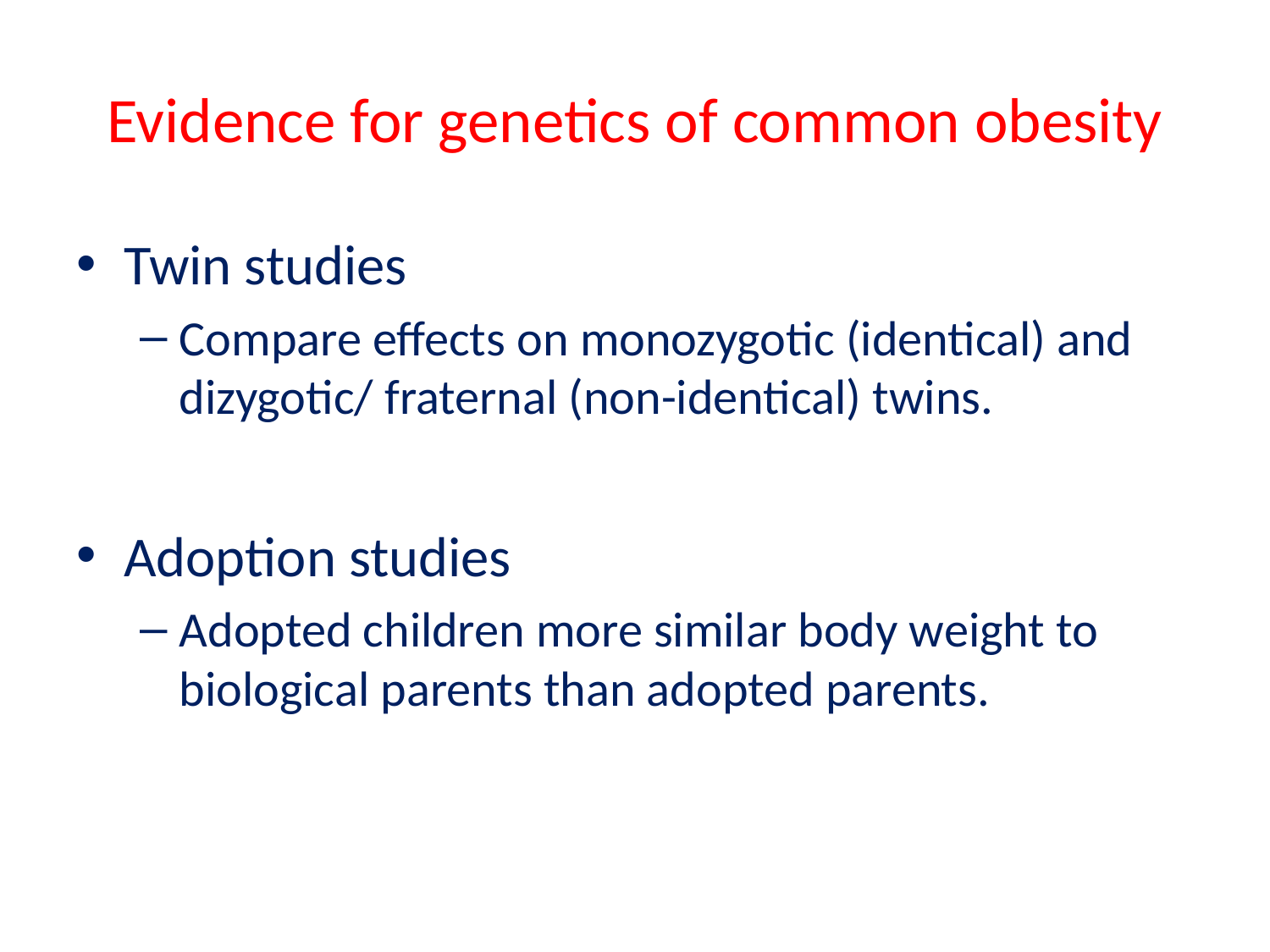

# Evidence for genetics of common obesity
Twin studies
Compare effects on monozygotic (identical) and dizygotic/ fraternal (non-identical) twins.

Adoption studies
Adopted children more similar body weight to biological parents than adopted parents.